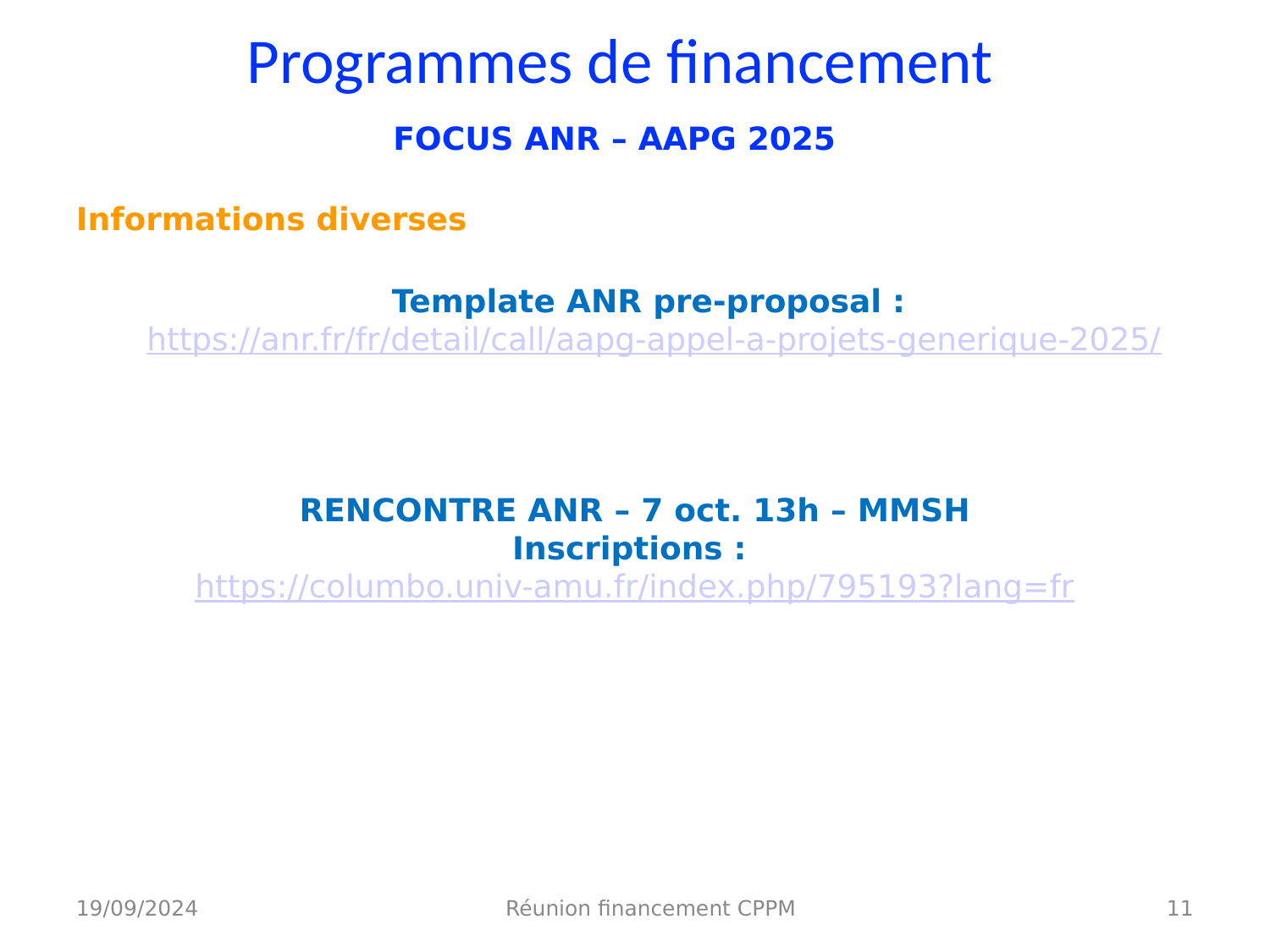

# Programmes de financement
FOCUS ANR – AAPG 2025

Informations diverses
Template ANR pre-proposal :
https://anr.fr/fr/detail/call/aapg-appel-a-projets-generique-2025/

RENCONTRE ANR – 7 oct. 13h – MMSH
Inscriptions :
https://columbo.univ-amu.fr/index.php/795193?lang=fr
11
19/09/2024
Réunion financement CPPM